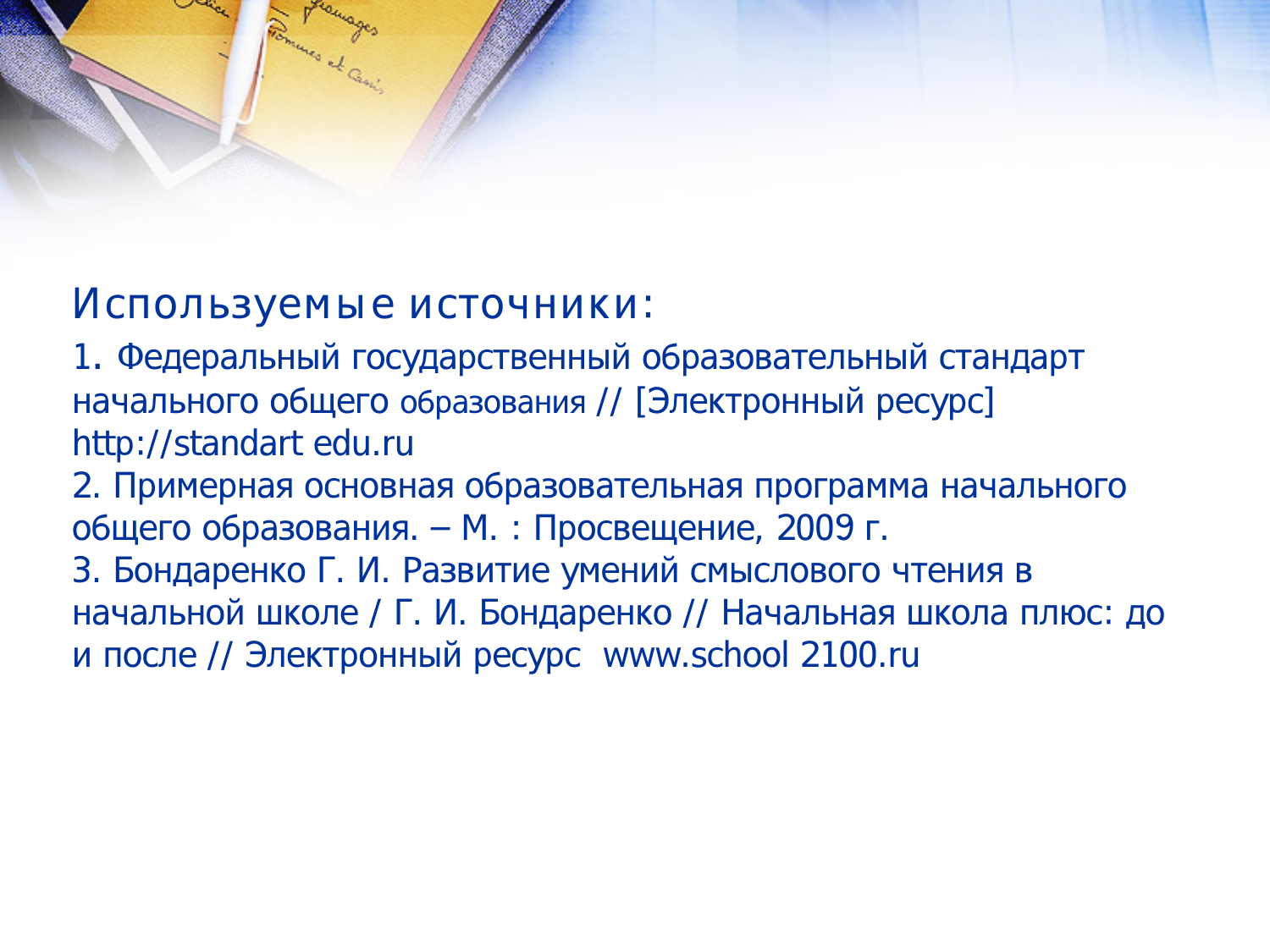

# Используемые источники: 1. Федеральный государственный образовательный стандарт начального общего образования // [Электронный ресурс] http://standart edu.ru 2. Примерная основная образовательная программа начального общего образования. – М. : Просвещение, 2009 г. 3. Бондаренко Г. И. Развитие умений смыслового чтения в начальной школе / Г. И. Бондаренко // Начальная школа плюс: до и после // Электронный ресурс  www.school 2100.ru